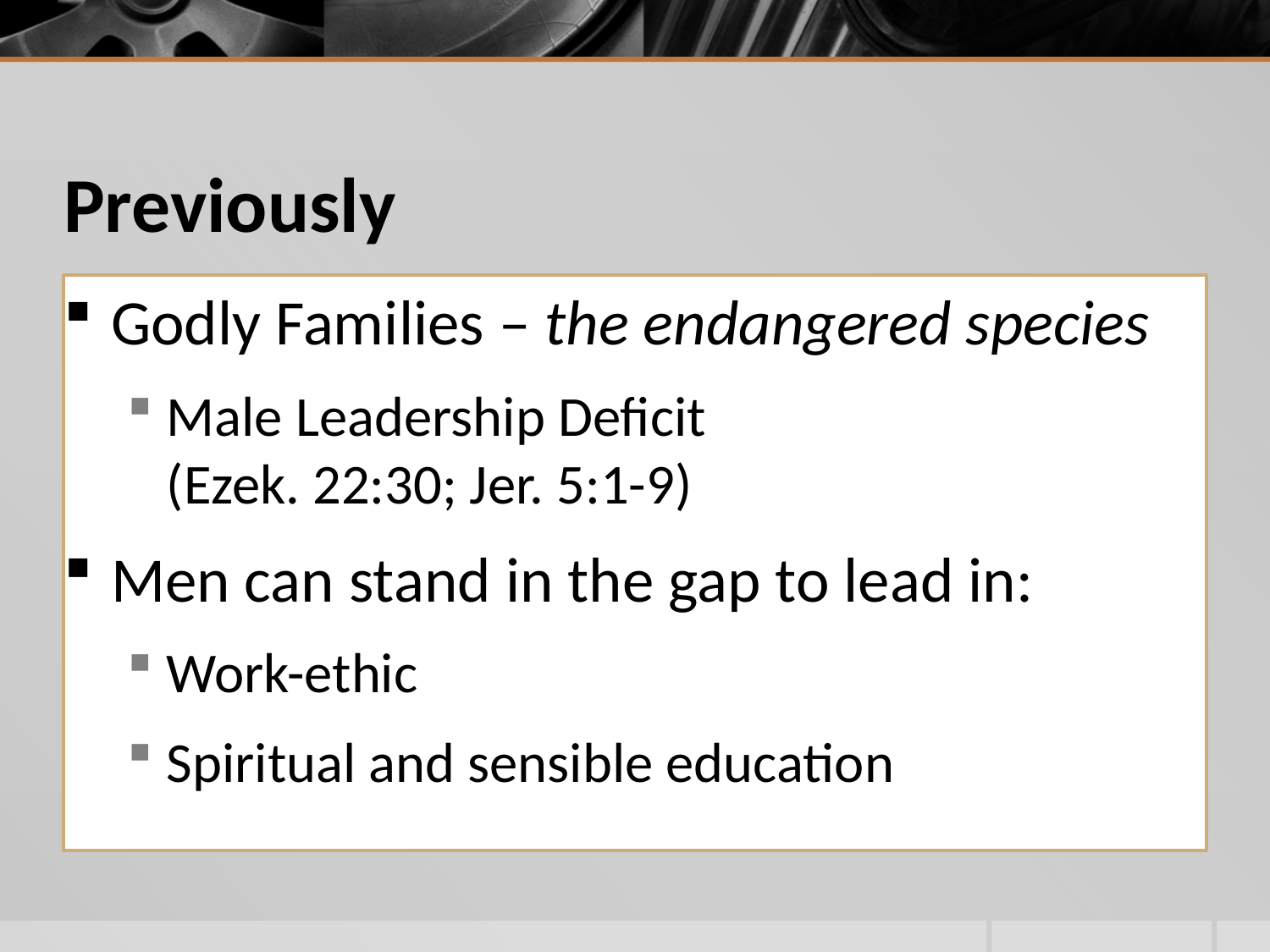

# Previously
Godly Families – the endangered species
Male Leadership Deficit
(Ezek. 22:30; Jer. 5:1-9)
Men can stand in the gap to lead in:
Work-ethic
Spiritual and sensible education